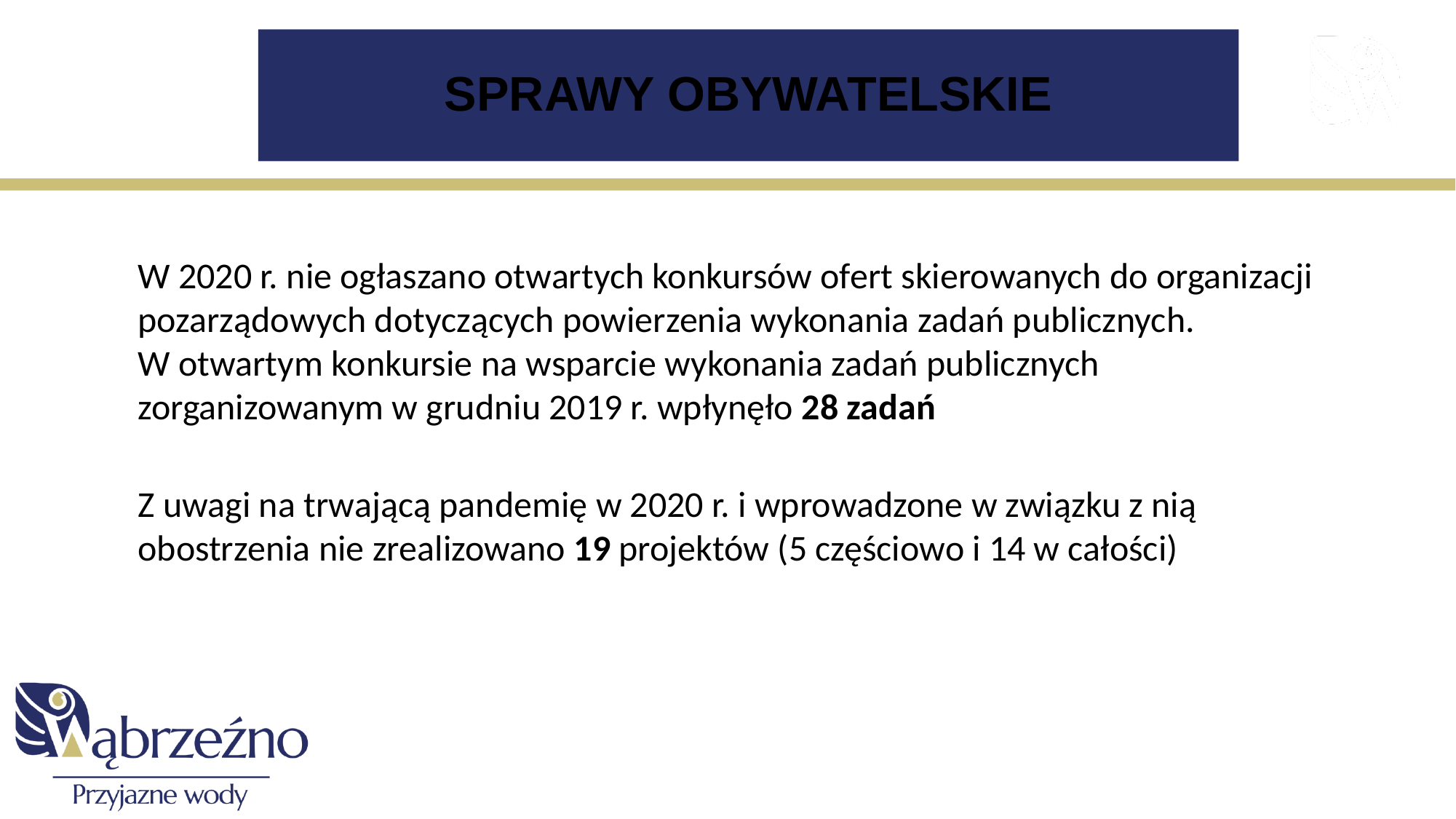

# SPRAWY OBYWATELSKIE
W 2020 r. nie ogłaszano otwartych konkursów ofert skierowanych do organizacji pozarządowych dotyczących powierzenia wykonania zadań publicznych.
W otwartym konkursie na wsparcie wykonania zadań publicznych zorganizowanym w grudniu 2019 r. wpłynęło 28 zadań
Z uwagi na trwającą pandemię w 2020 r. i wprowadzone w związku z nią obostrzenia nie zrealizowano 19 projektów (5 częściowo i 14 w całości)